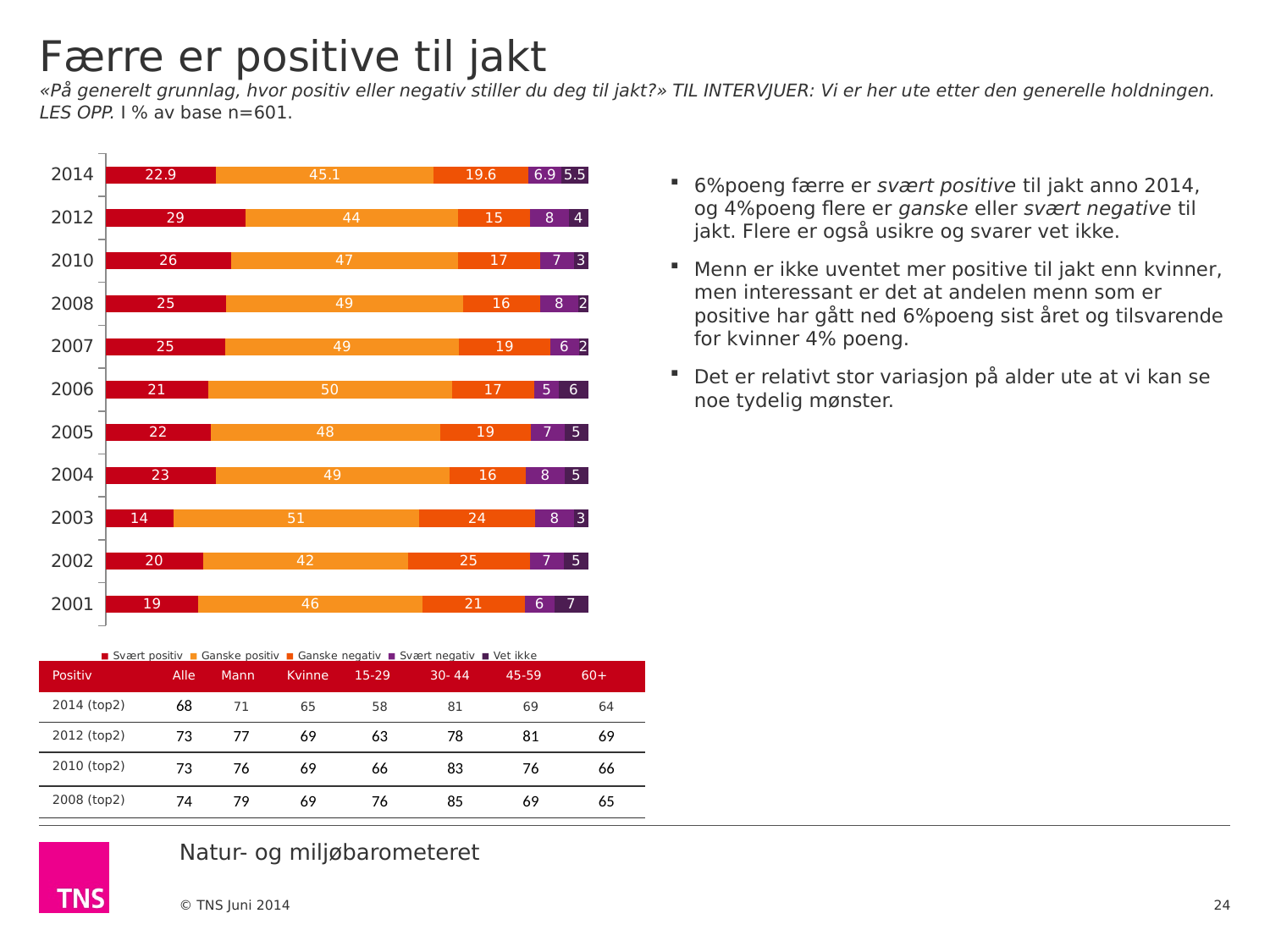

# Færre er positive til jakt «På generelt grunnlag, hvor positiv eller negativ stiller du deg til jakt?» TIL INTERVJUER: Vi er her ute etter den generelle holdningen. LES OPP. I % av base n=601.
6%poeng færre er svært positive til jakt anno 2014, og 4%poeng flere er ganske eller svært negative til jakt. Flere er også usikre og svarer vet ikke.
Menn er ikke uventet mer positive til jakt enn kvinner, men interessant er det at andelen menn som er positive har gått ned 6%poeng sist året og tilsvarende for kvinner 4% poeng.
Det er relativt stor variasjon på alder ute at vi kan se noe tydelig mønster.

### Chart

| Category | Svært positiv | Ganske positiv | Ganske negativ | Svært negativ | Vet ikke |
|---|---|---|---|---|---|
| 2014 | 22.9 | 45.1 | 19.6 | 6.9 | 5.5 |
| 2012 | 29.0 | 44.0 | 15.0 | 8.0 | 4.0 |
| 2010 | 26.0 | 47.0 | 17.0 | 7.0 | 3.0 |
| 2008 | 25.0 | 49.0 | 16.0 | 8.0 | 2.0 |
| 2007 | 25.0 | 49.0 | 19.0 | 6.0 | 2.0 |
| 2006 | 21.0 | 50.0 | 17.0 | 5.0 | 6.0 |
| 2005 | 22.0 | 48.0 | 19.0 | 7.0 | 5.0 |
| 2004 | 23.0 | 49.0 | 16.0 | 8.0 | 5.0 |
| 2003 | 14.0 | 51.0 | 24.0 | 8.0 | 3.0 |
| 2002 | 20.0 | 42.0 | 25.0 | 7.0 | 5.0 |
| 2001 | 19.0 | 46.0 | 21.0 | 6.0 | 7.0 |
| Positiv | Alle | Mann | Kvinne | 15-29 | 30- 44 | 45-59 | 60+ |
| --- | --- | --- | --- | --- | --- | --- | --- |
| 2014 (top2) | 68 | 71 | 65 | 58 | 81 | 69 | 64 |
| 2012 (top2) | 73 | 77 | 69 | 63 | 78 | 81 | 69 |
| 2010 (top2) | 73 | 76 | 69 | 66 | 83 | 76 | 66 |
| 2008 (top2) | 74 | 79 | 69 | 76 | 85 | 69 | 65 |
24